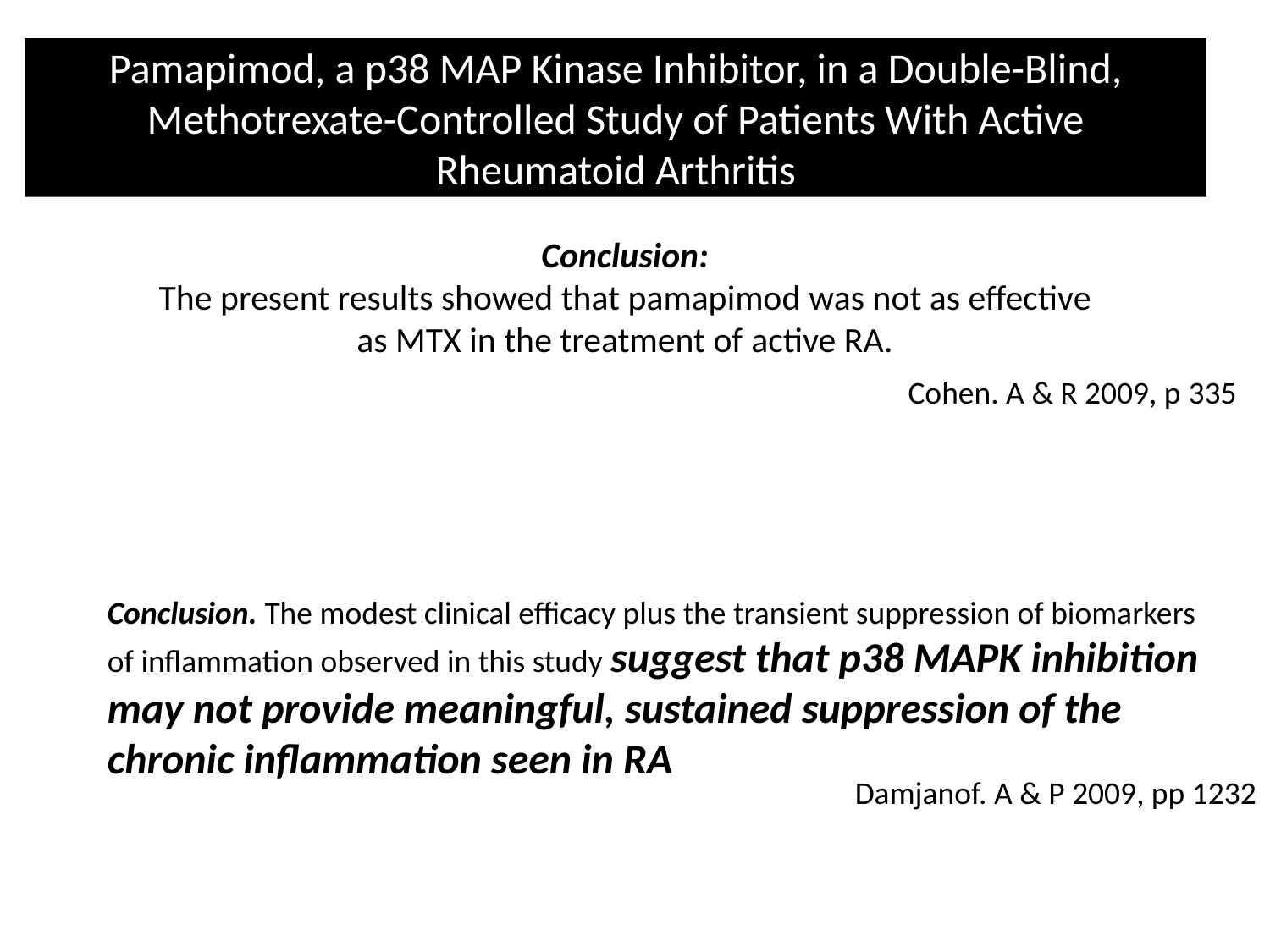

# Pamapimod, a p38 MAP Kinase Inhibitor, in a Double-Blind, Methotrexate-Controlled Study of Patients With Active Rheumatoid Arthritis
Conclusion:
The present results showed that pamapimod was not as effective as MTX in the treatment of active RA.
Cohen. A & R 2009, p 335
Conclusion. The modest clinical efficacy plus the transient suppression of biomarkers of inflammation observed in this study suggest that p38 MAPK inhibition may not provide meaningful, sustained suppression of the chronic inflammation seen in RA
Damjanof. Α & Ρ 2009, pp 1232